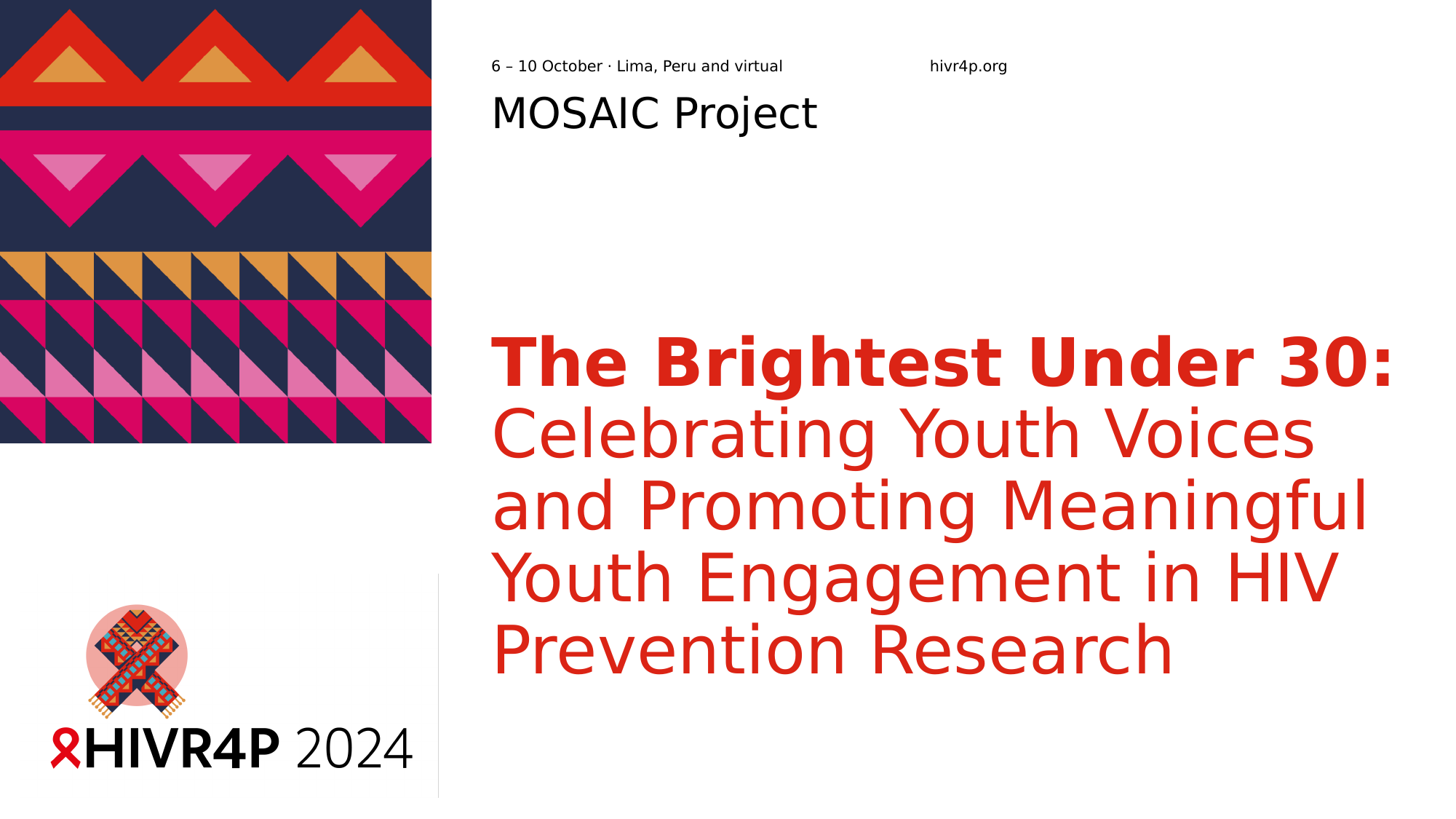

MOSAIC Project
# The Brightest Under 30: Celebrating Youth Voices and Promoting Meaningful Youth Engagement in HIV Prevention Research